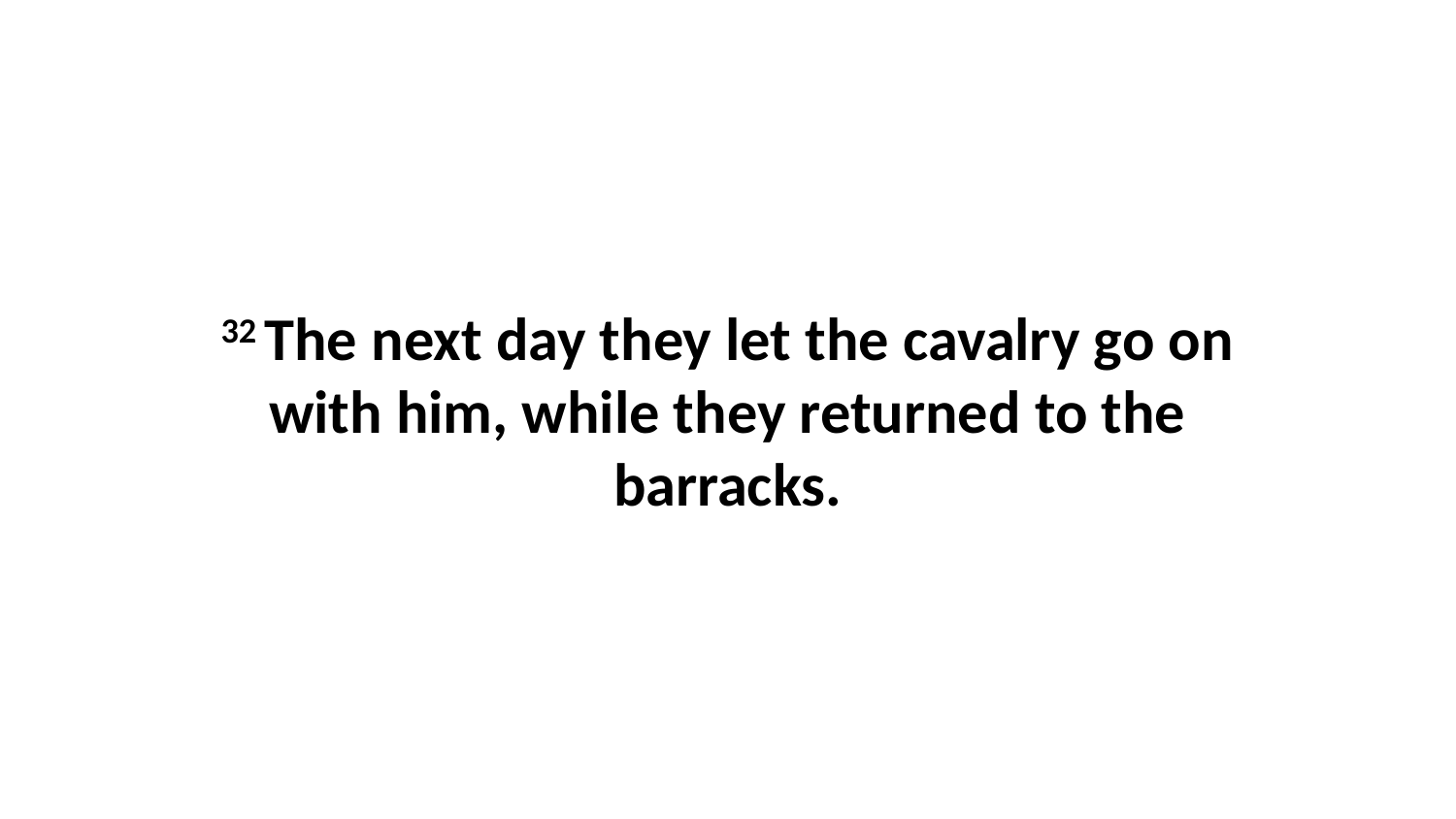

32 The next day they let the cavalry go on with him, while they returned to the barracks.